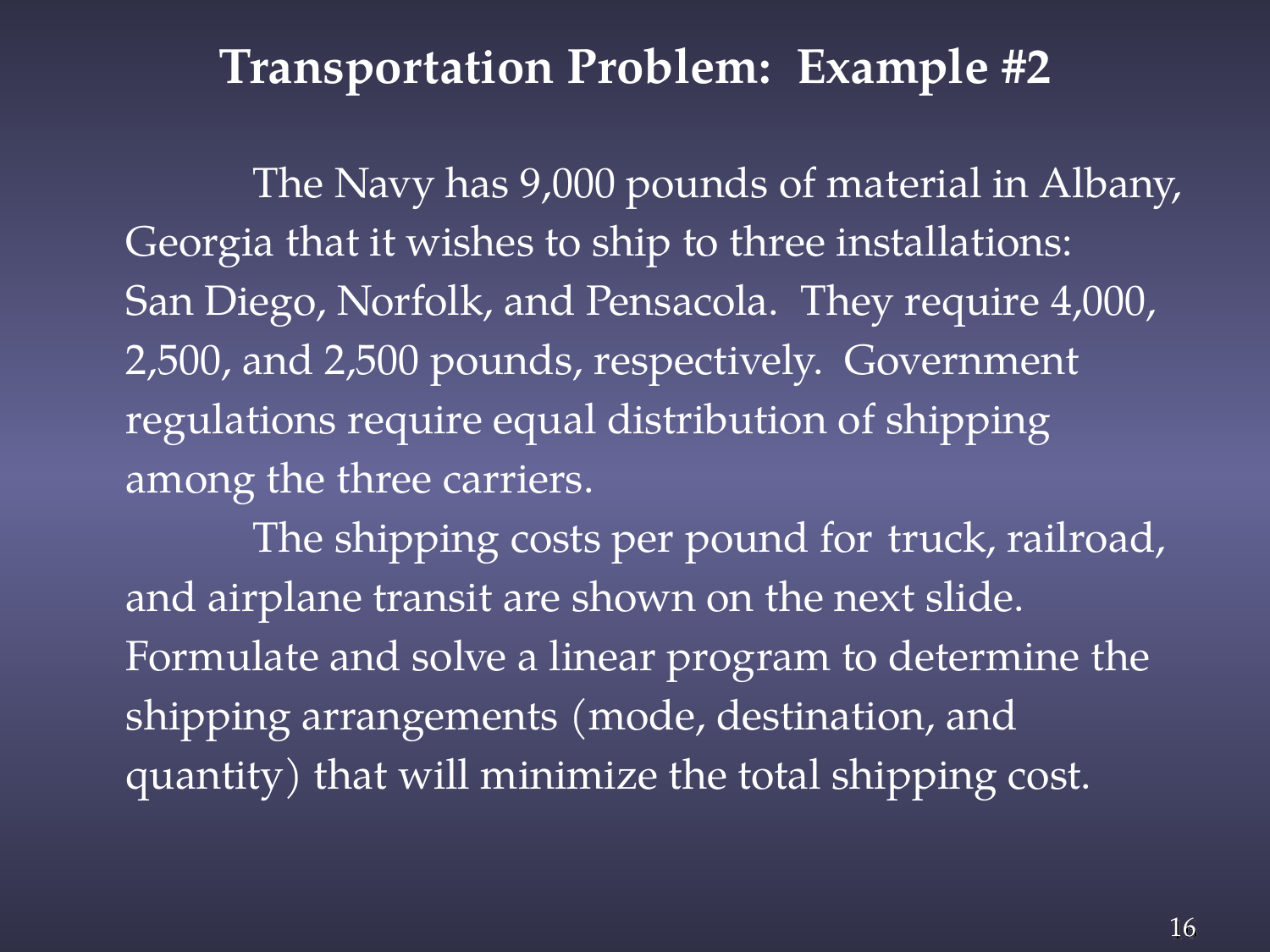

Transportation Problem:  Example #2
		The Navy has 9,000 pounds of material in Albany,
	Georgia that it wishes to ship to three installations:
	San Diego, Norfolk, and Pensacola.  They require 4,000,
	2,500, and 2,500 pounds, respectively.  Government
	regulations require equal distribution of shipping
	among the three carriers.
		The shipping costs per pound for 	truck, railroad,
	and airplane transit are shown on the next slide.
	Formulate and solve a linear program to determine the
	shipping arrangements (mode, destination, and
	quantity) that will minimize the total shipping cost.